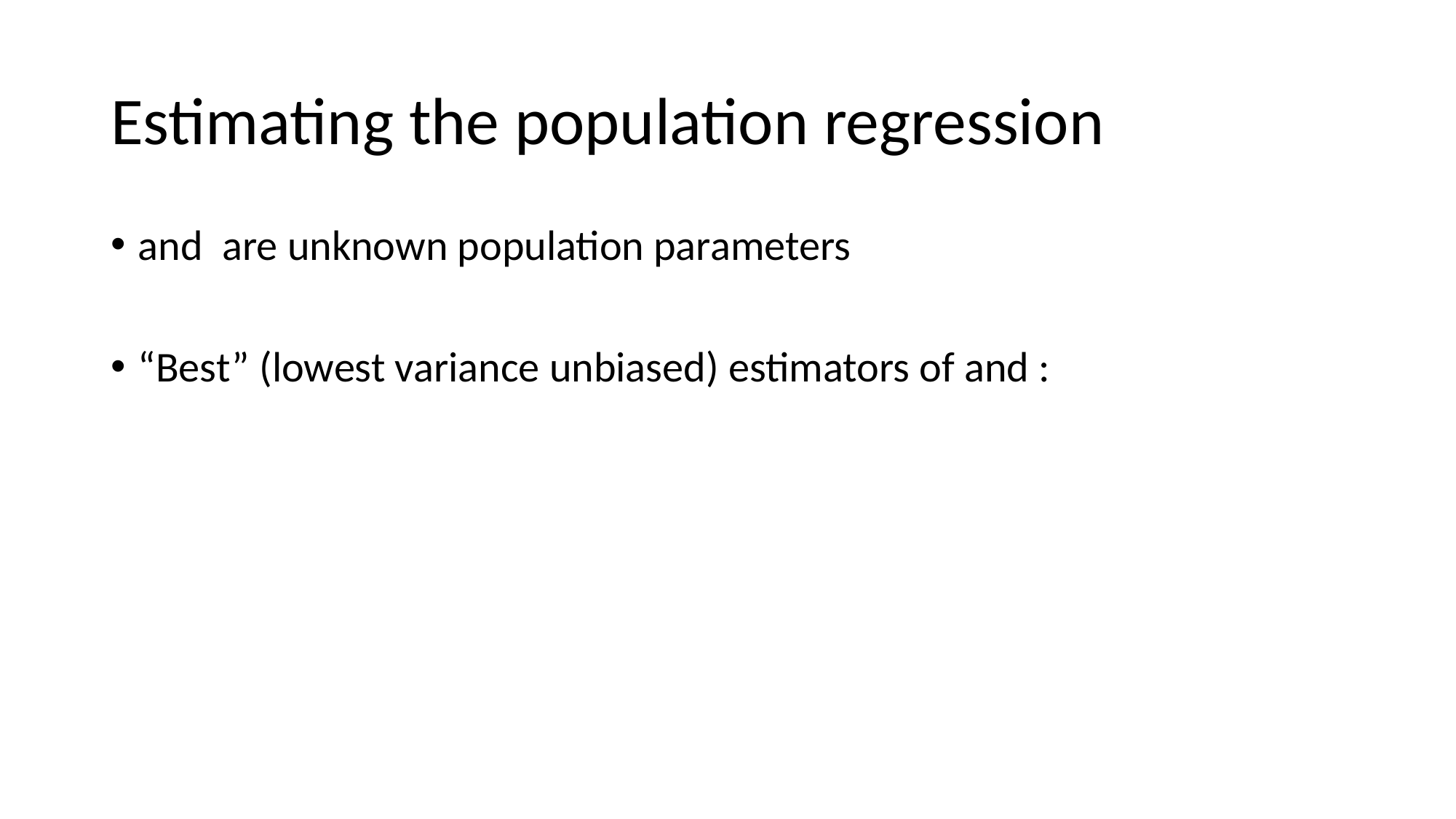

Estimating the population regression
and  are unknown population parameters

“Best” (lowest variance unbiased) estimators of and :